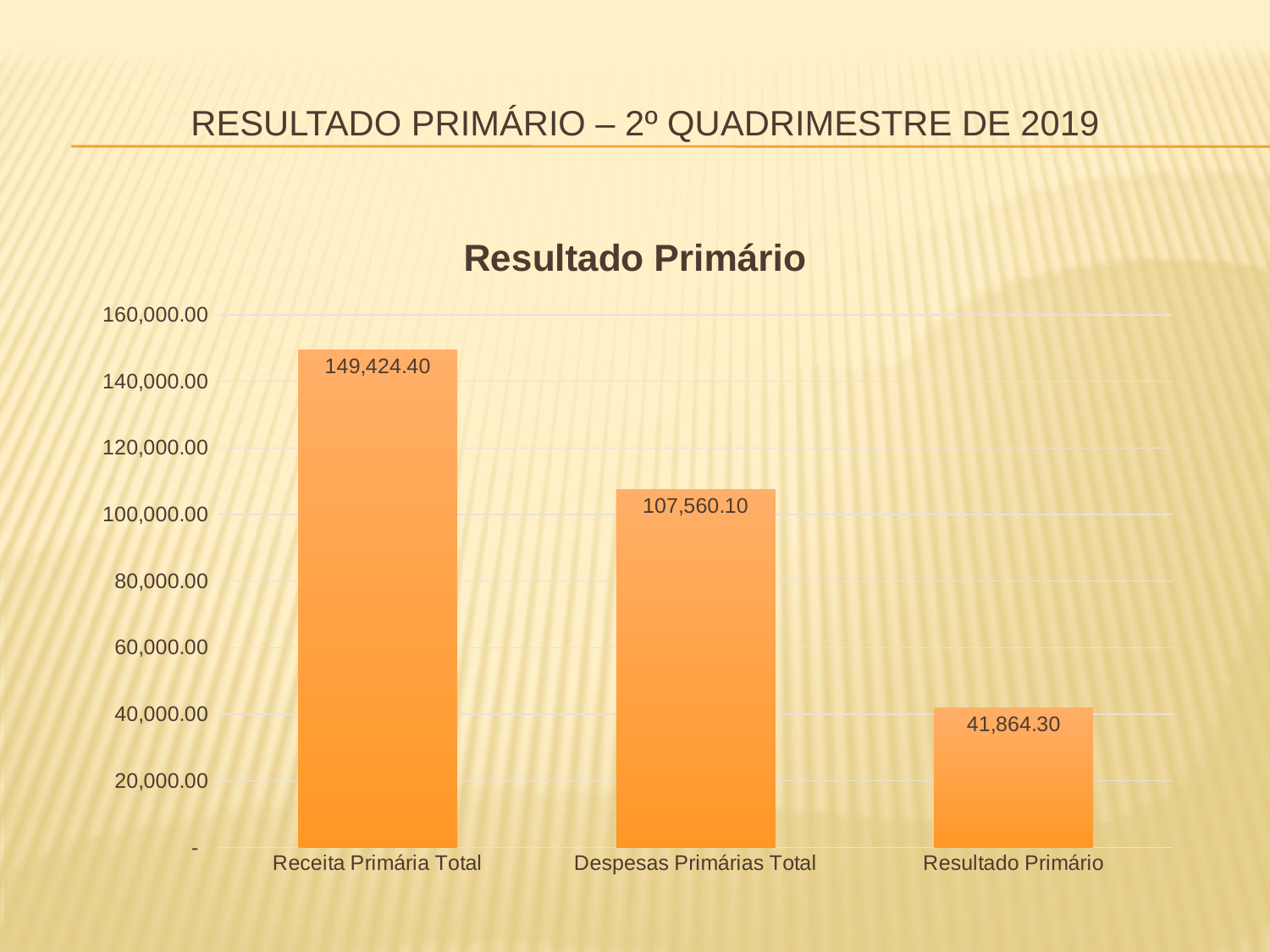

# Resultado primário – 2º Quadrimestre de 2019

### Chart: Resultado Primário

| Category |  |
|---|---|
| Receita Primária Total | 149424.4 |
| Despesas Primárias Total | 107560.1 |
| Resultado Primário | 41864.29999999999 |